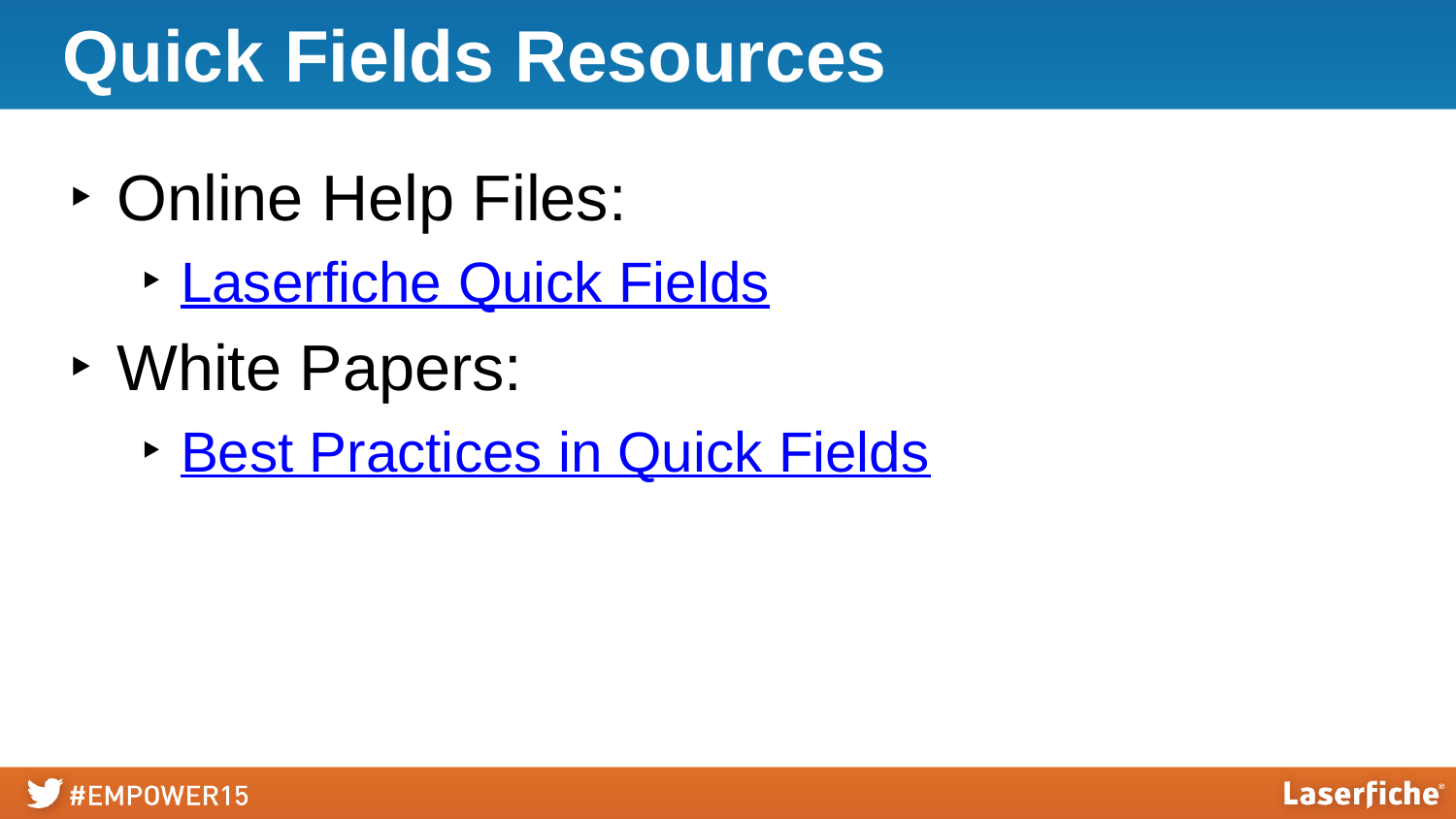

# Quick Fields Resources
Online Help Files:
Laserfiche Quick Fields
White Papers:
Best Practices in Quick Fields